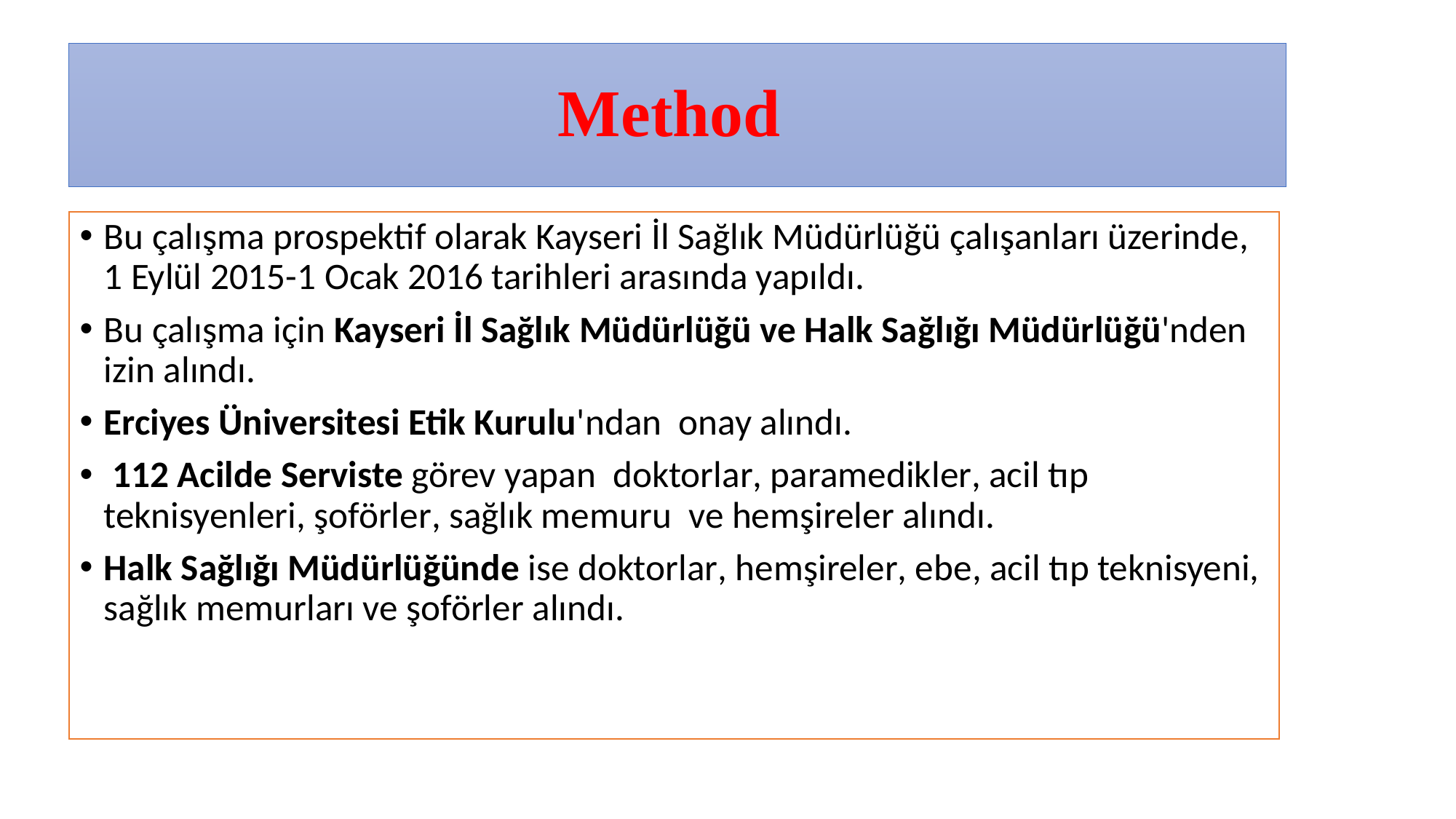

# Method
Bu çalışma prospektif olarak Kayseri İl Sağlık Müdürlüğü çalışanları üzerinde, 1 Eylül 2015-1 Ocak 2016 tarihleri arasında yapıldı.
Bu çalışma için Kayseri İl Sağlık Müdürlüğü ve Halk Sağlığı Müdürlüğü'nden izin alındı.
Erciyes Üniversitesi Etik Kurulu'ndan  onay alındı.
 112 Acilde Serviste görev yapan  doktorlar, paramedikler, acil tıp teknisyenleri, şoförler, sağlık memuru  ve hemşireler alındı.
Halk Sağlığı Müdürlüğünde ise doktorlar, hemşireler, ebe, acil tıp teknisyeni, sağlık memurları ve şoförler alındı.